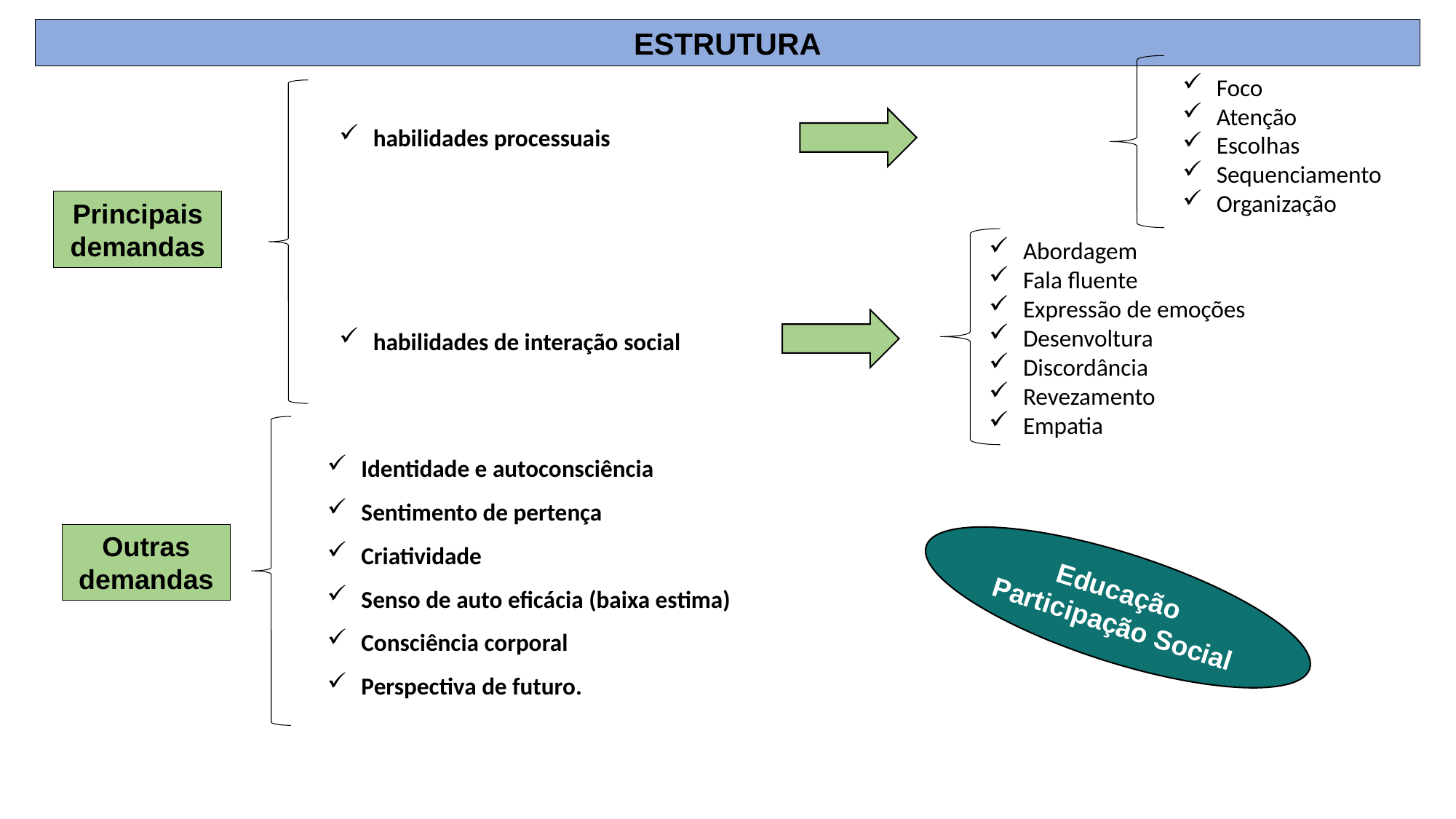

ESTRUTURA

Foco
Atenção
Escolhas
Sequenciamento
Organização

habilidades processuais

habilidades de interação social
Principais demandas

Abordagem
Fala fluente
Expressão de emoções
Desenvoltura
Discordância
Revezamento
Empatia

Identidade e autoconsciência
Sentimento de pertença
Criatividade
Senso de auto eficácia (baixa estima)
Consciência corporal
Perspectiva de futuro.
Outras
demandas
Educação
Participação Social